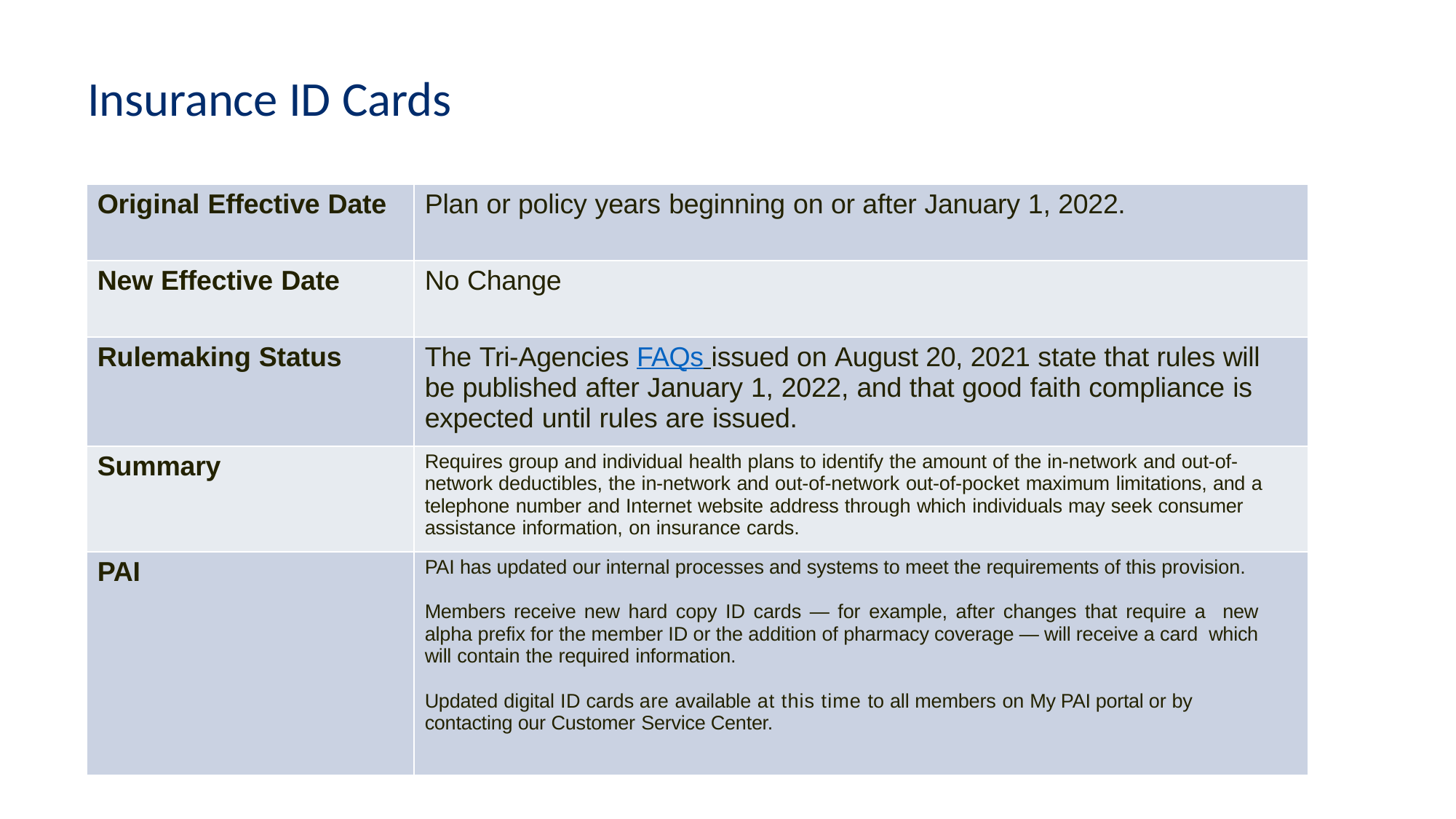

# Insurance ID Cards
| Original Effective Date | Plan or policy years beginning on or after January 1, 2022. |
| --- | --- |
| New Effective Date | No Change |
| Rulemaking Status | The Tri-Agencies FAQs issued on August 20, 2021 state that rules will be published after January 1, 2022, and that good faith compliance is expected until rules are issued. |
| Summary | Requires group and individual health plans to identify the amount of the in-network and out-of- network deductibles, the in-network and out-of-network out-of-pocket maximum limitations, and a telephone number and Internet website address through which individuals may seek consumer assistance information, on insurance cards. |
| PAI | PAI has updated our internal processes and systems to meet the requirements of this provision. Members receive new hard copy ID cards — for example, after changes that require a new alpha prefix for the member ID or the addition of pharmacy coverage — will receive a card which will contain the required information. Updated digital ID cards are available at this time to all members on My PAI portal or by contacting our Customer Service Center. |